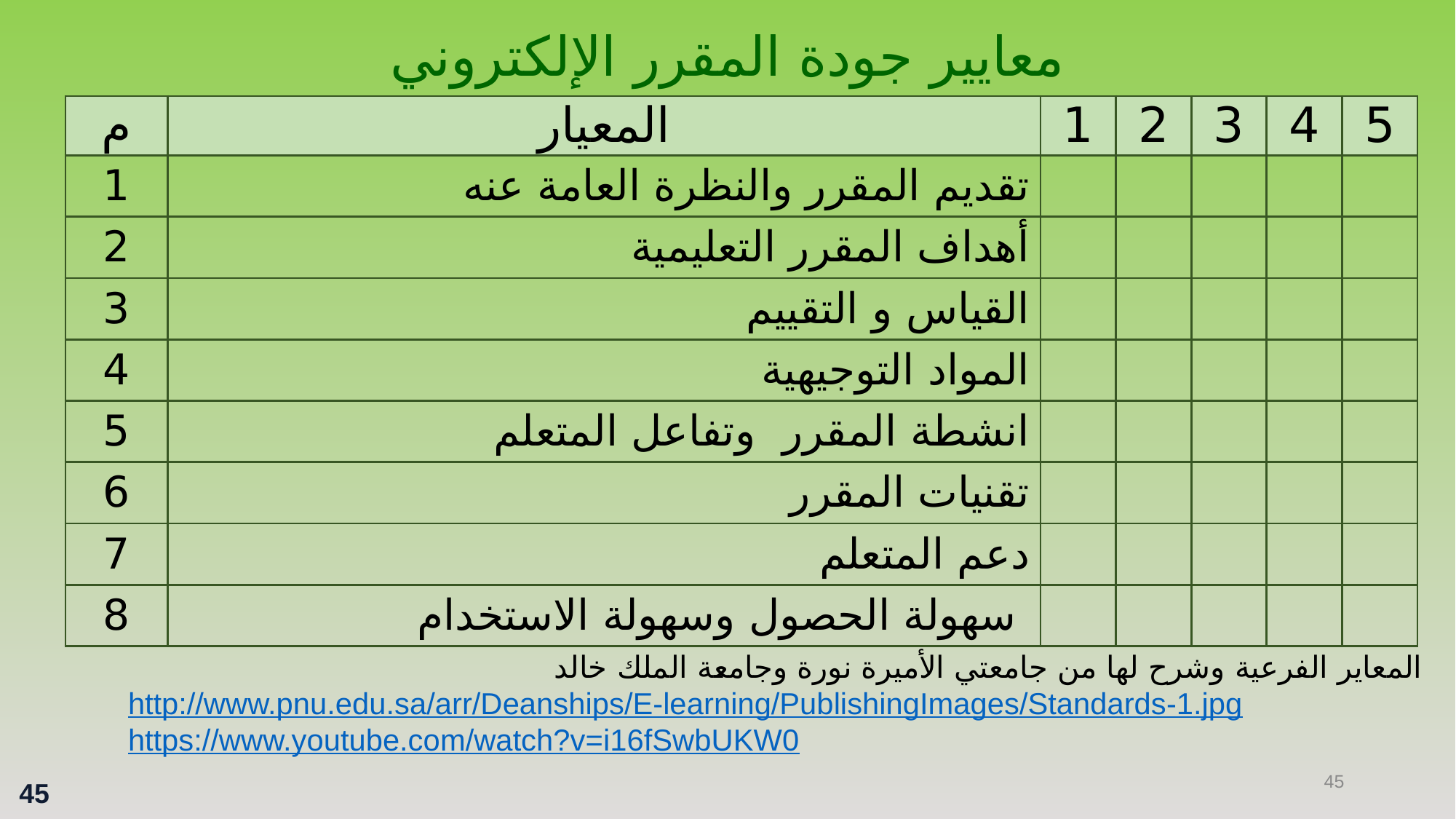

معايير جودة المقرر الإلكتروني
| م | المعيار | 1 | 2 | 3 | 4 | 5 |
| --- | --- | --- | --- | --- | --- | --- |
| 1 | تقديم المقرر والنظرة العامة عنه |  |  |  |  |  |
| 2 | أهداف المقرر التعليمية |  |  |  |  |  |
| 3 | القياس و التقييم |  |  |  |  |  |
| 4 | المواد التوجيهية |  |  |  |  |  |
| 5 | انشطة المقرر وتفاعل المتعلم |  |  |  |  |  |
| 6 | تقنيات المقرر |  |  |  |  |  |
| 7 | دعم المتعلم |  |  |  |  |  |
| 8 | سهولة الحصول وسهولة الاستخدام |  |  |  |  |  |
المعاير الفرعية وشرح لها من جامعتي الأميرة نورة وجامعة الملك خالد
http://www.pnu.edu.sa/arr/Deanships/E-learning/PublishingImages/Standards-1.jpg
https://www.youtube.com/watch?v=i16fSwbUKW0

45
45